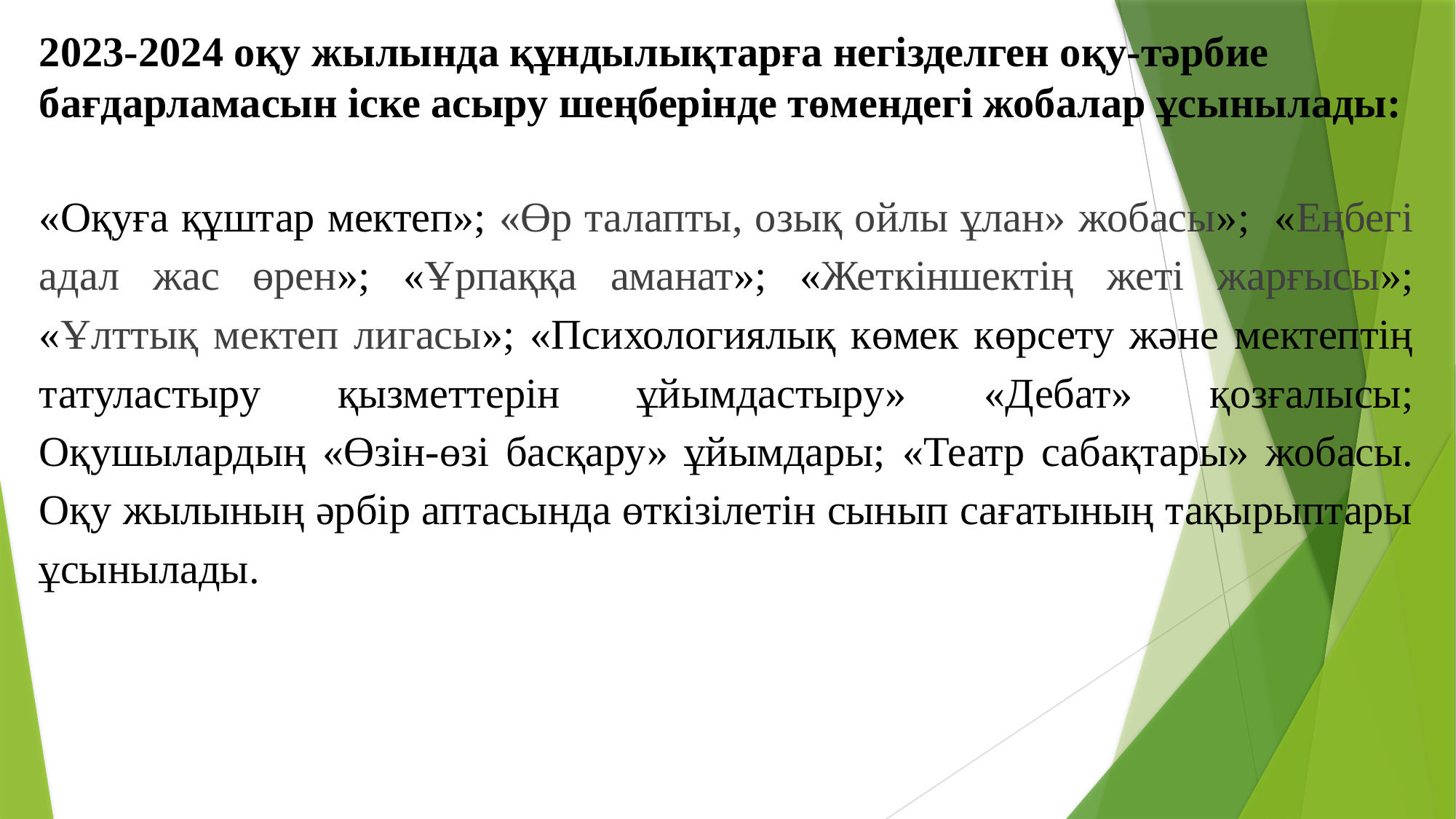

# 2023-2024 оқу жылында құндылықтарға негізделген оқу-тәрбие бағдарламасын іске асыру шеңберінде төмендегі жобалар ұсынылады:
«Оқуға құштар мектеп»; «Өр талапты, озық ойлы ұлан» жобасы»;  «Еңбегі адал жас өрен»; «Ұрпаққа аманат»; «Жеткіншектің жеті жарғысы»; «Ұлттық мектеп лигасы»; «Психологиялық көмек көрсету және мектептің татуластыру қызметтерін ұйымдастыру» «Дебат» қозғалысы; Оқушылардың «Өзін-өзі басқару» ұйымдары; «Театр сабақтары» жобасы. Оқу жылының әрбір аптасында өткізілетін сынып сағатының тақырыптары ұсынылады.